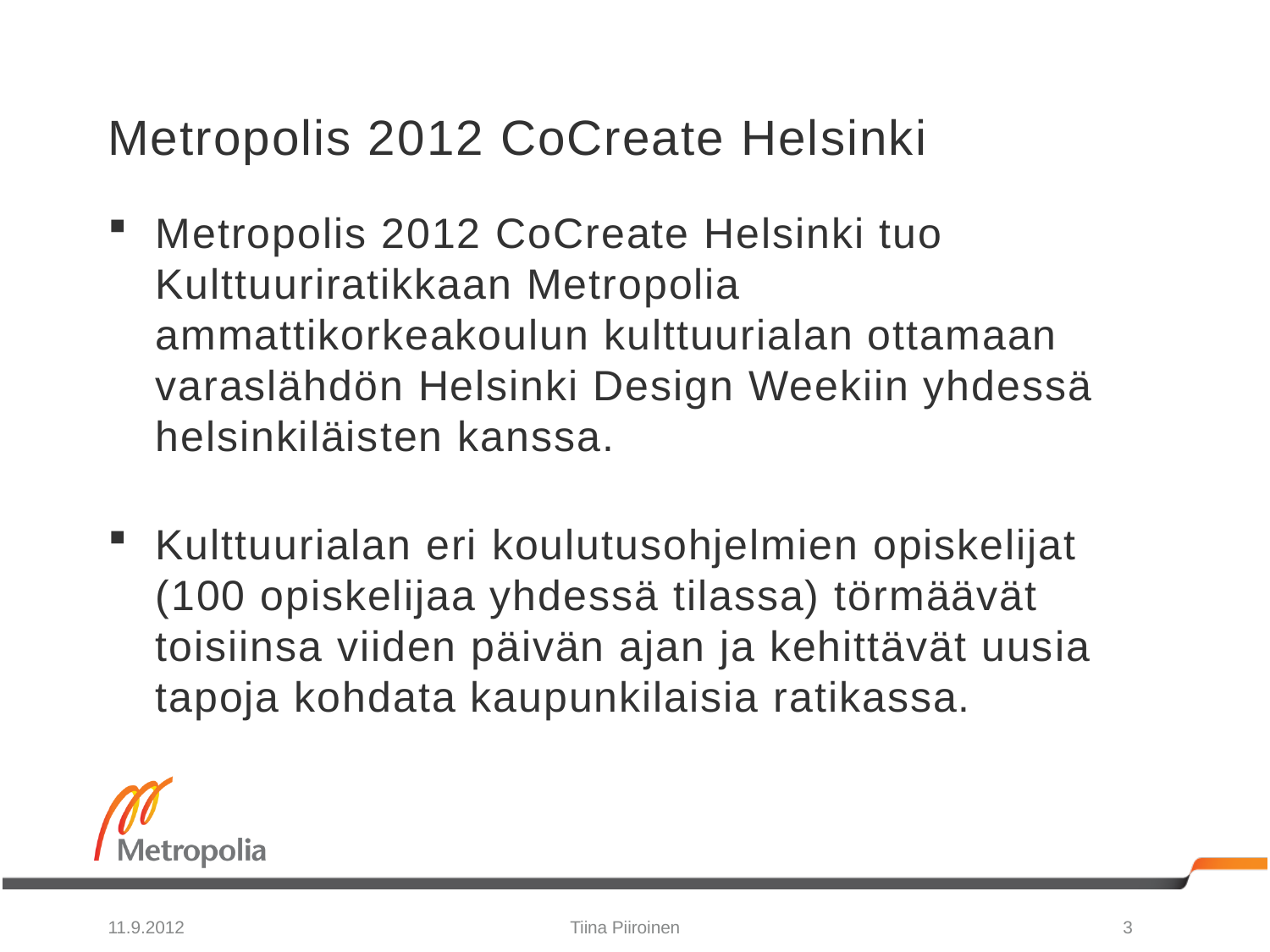

# Metropolis 2012 CoCreate Helsinki
Metropolis 2012 CoCreate Helsinki tuo Kulttuuriratikkaan Metropolia ammattikorkeakoulun kulttuurialan ottamaan varaslähdön Helsinki Design Weekiin yhdessä helsinkiläisten kanssa.

Kulttuurialan eri koulutusohjelmien opiskelijat (100 opiskelijaa yhdessä tilassa) törmäävät toisiinsa viiden päivän ajan ja kehittävät uusia tapoja kohdata kaupunkilaisia ratikassa.

11.9.2012
Tiina Piiroinen
3